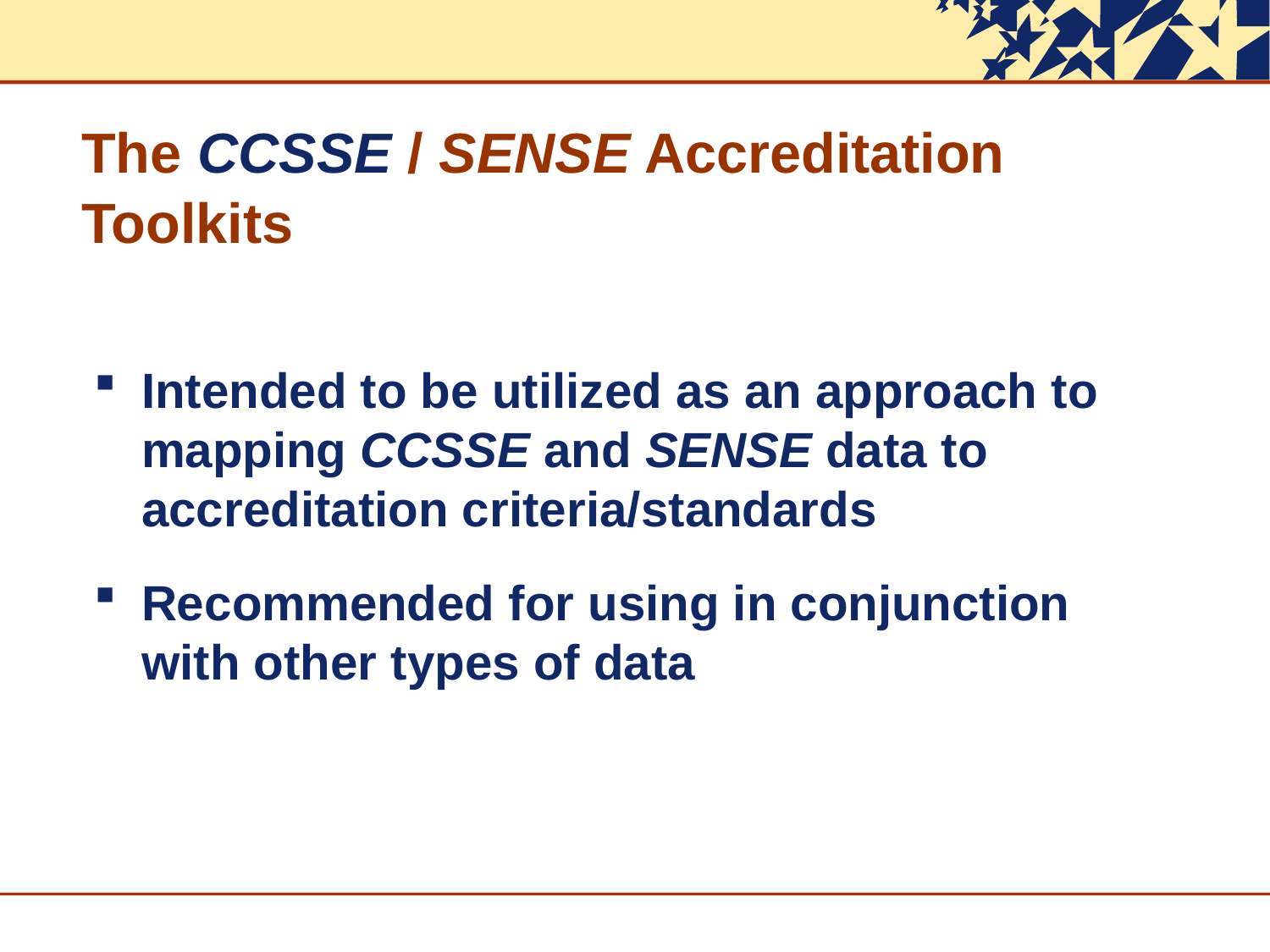

# The CCSSE / SENSE Accreditation Toolkits
Intended to be utilized as an approach to mapping CCSSE and SENSE data to accreditation criteria/standards
Recommended for using in conjunction with other types of data